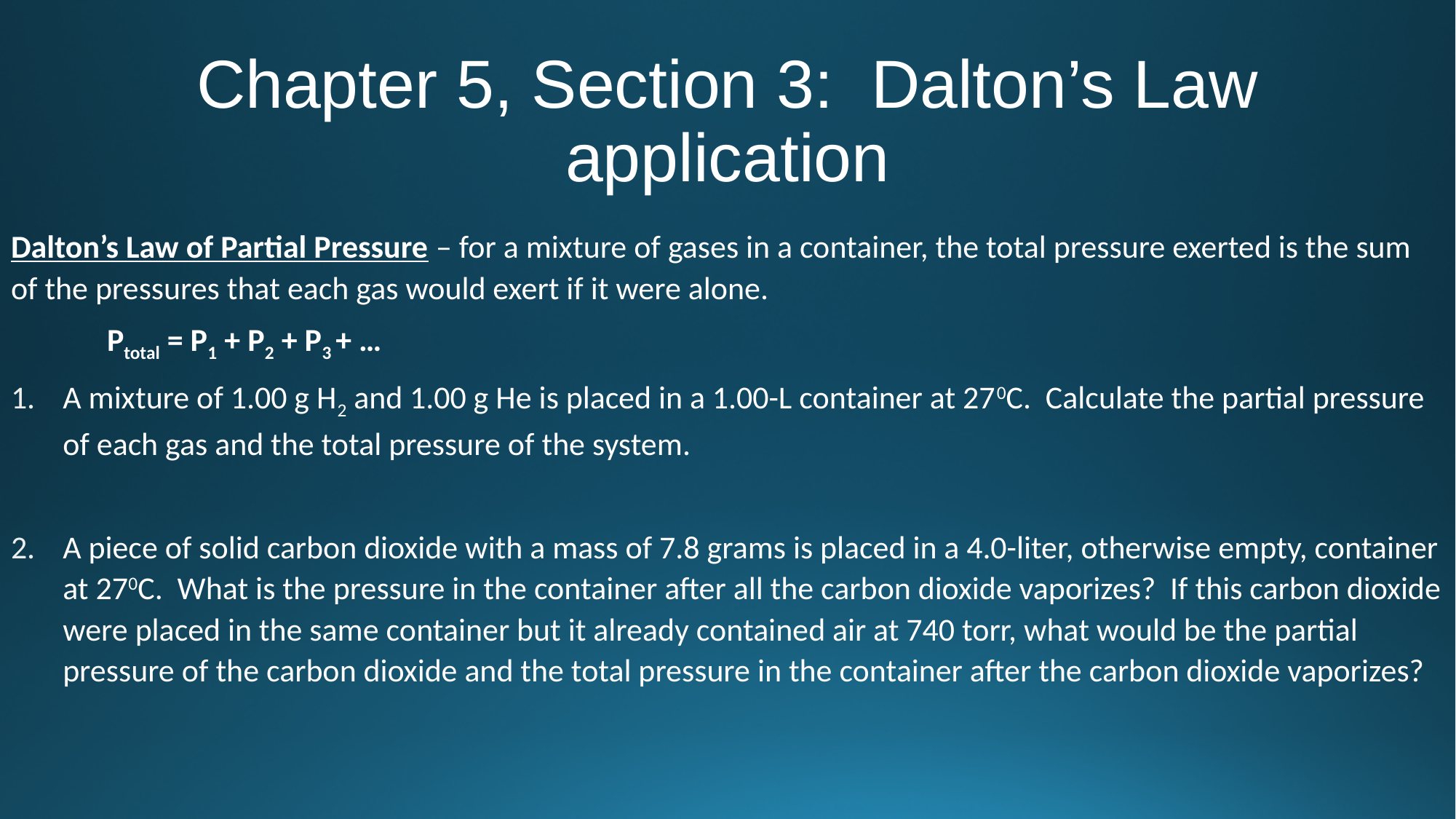

# Chapter 5, Section 3:  Dalton’s Law application
Dalton’s Law of Partial Pressure – for a mixture of gases in a container, the total pressure exerted is the sum of the pressures that each gas would exert if it were alone.
				Ptotal = P1 + P2 + P3 + …
A mixture of 1.00 g H2 and 1.00 g He is placed in a 1.00-L container at 270C.  Calculate the partial pressure of each gas and the total pressure of the system.

A piece of solid carbon dioxide with a mass of 7.8 grams is placed in a 4.0-liter, otherwise empty, container at 270C.  What is the pressure in the container after all the carbon dioxide vaporizes?  If this carbon dioxide were placed in the same container but it already contained air at 740 torr, what would be the partial pressure of the carbon dioxide and the total pressure in the container after the carbon dioxide vaporizes?